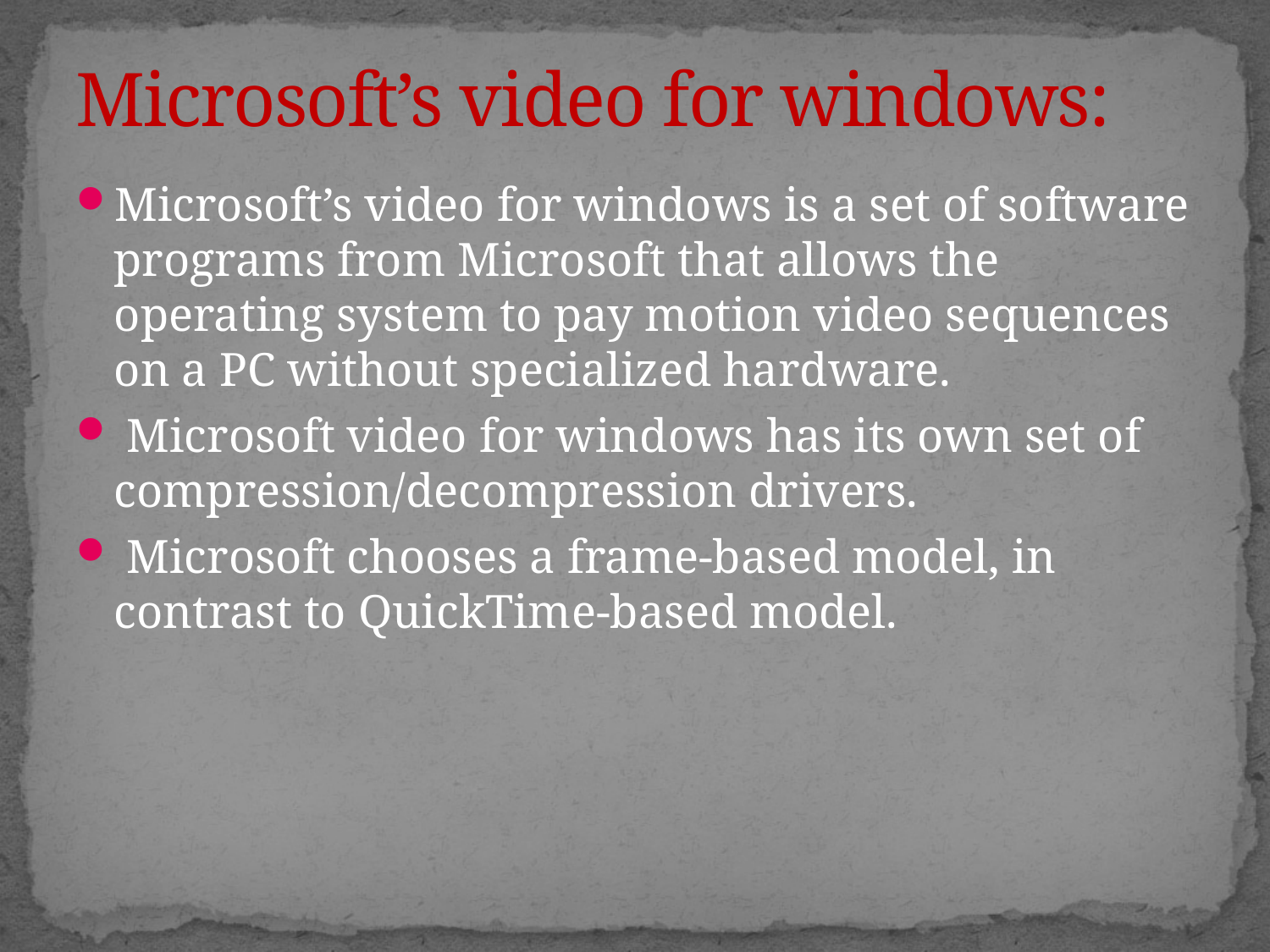

# Microsoft’s video for windows:
Microsoft’s video for windows is a set of software programs from Microsoft that allows the operating system to pay motion video sequences on a PC without specialized hardware.
 Microsoft video for windows has its own set of compression/decompression drivers.
 Microsoft chooses a frame-based model, in contrast to QuickTime-based model.